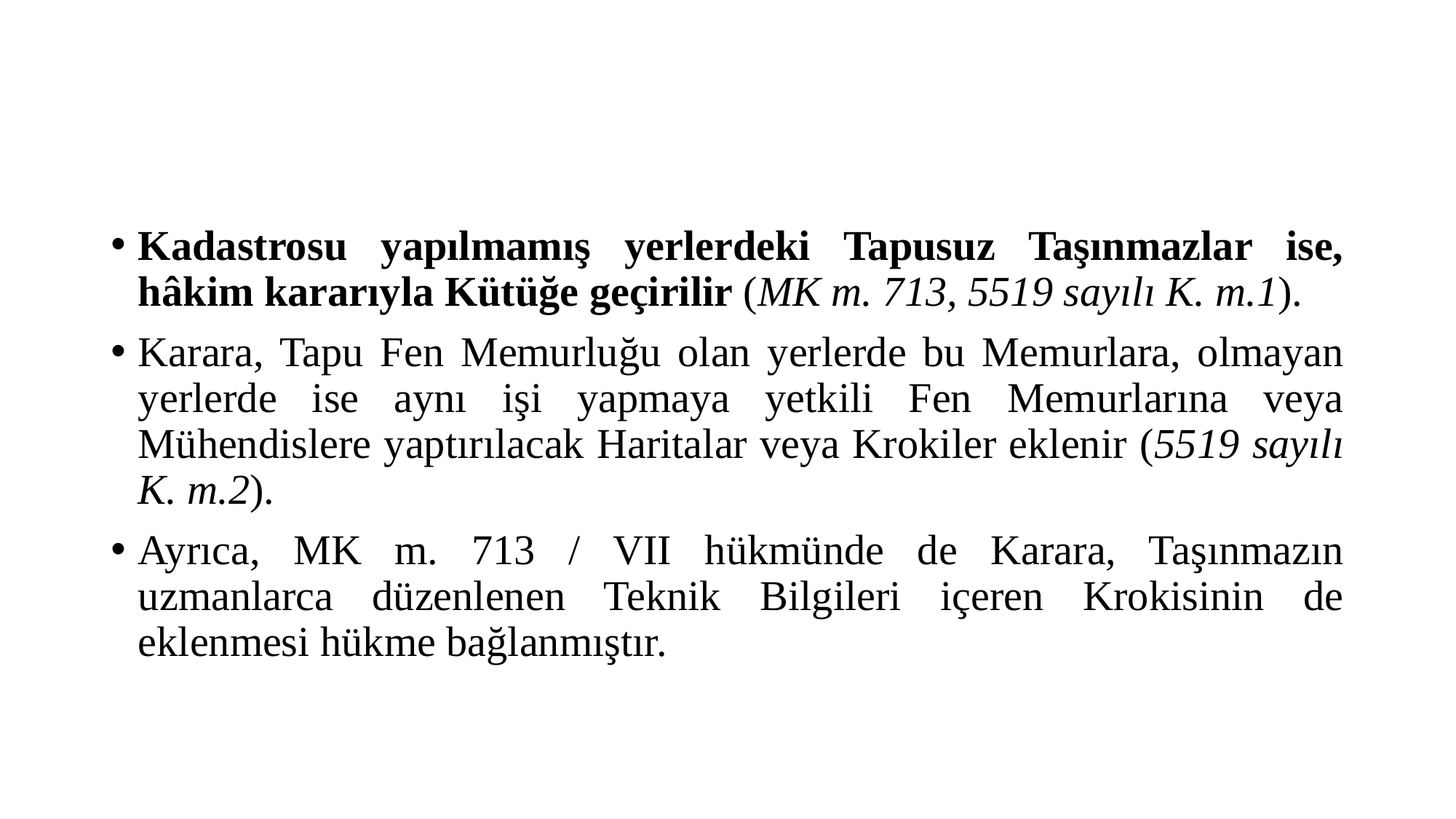

#
Kadastrosu yapılmamış yerlerdeki Tapusuz Taşınmazlar ise, hâkim kararıyla Kütüğe geçirilir (MK m. 713, 5519 sayılı K. m.1).
Karara, Tapu Fen Memurluğu olan yerlerde bu Memurlara, olmayan yerlerde ise aynı işi yapmaya yetkili Fen Memurlarına veya Mühendislere yaptırılacak Haritalar veya Krokiler eklenir (5519 sayılı K. m.2).
Ayrıca, MK m. 713 / VII hükmünde de Karara, Taşınmazın uzmanlarca düzenlenen Teknik Bilgileri içeren Krokisinin de eklenmesi hükme bağlanmıştır.